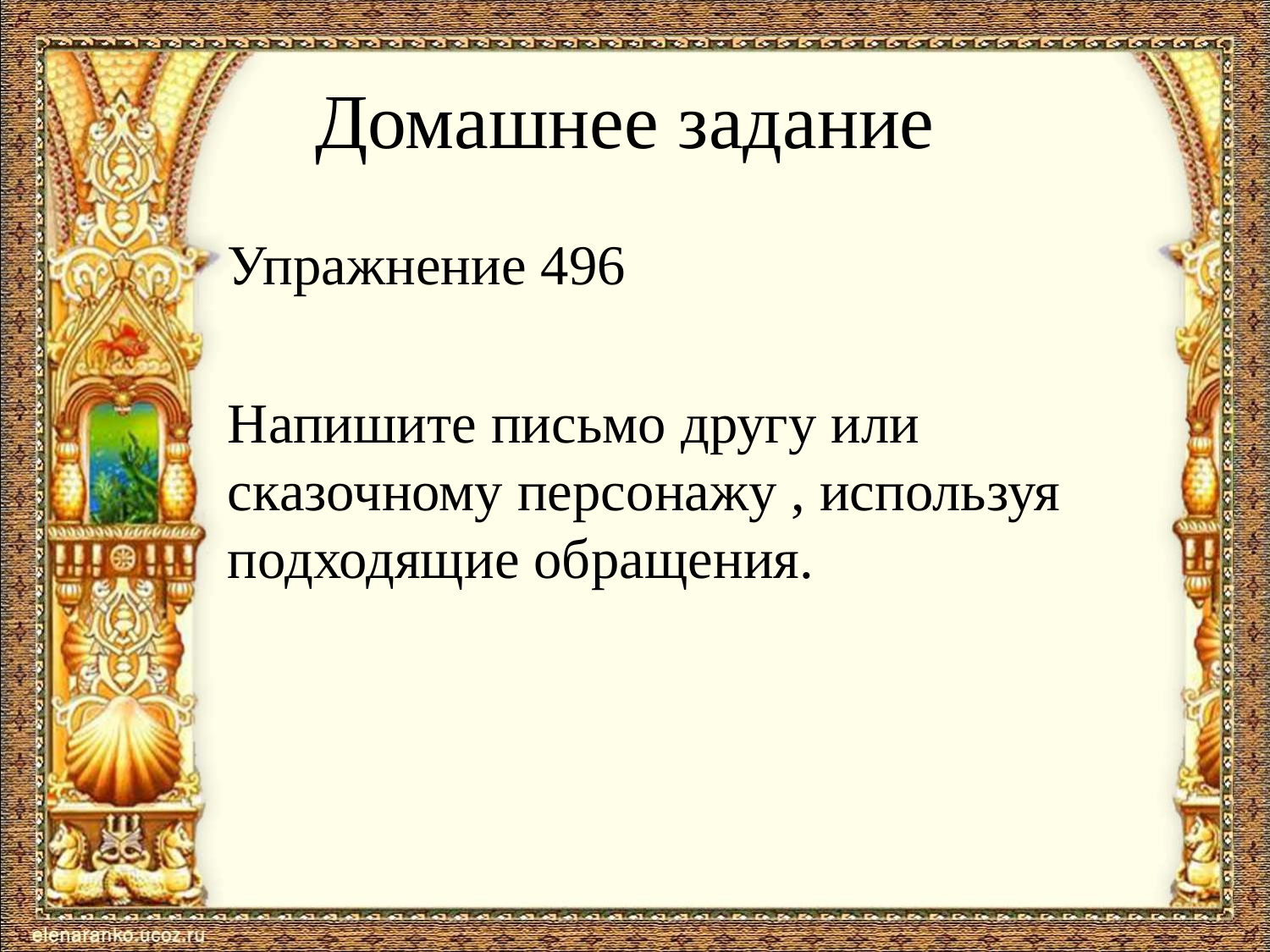

# Домашнее задание
Упражнение 496

Напишите письмо другу или сказочному персонажу , используя подходящие обращения.